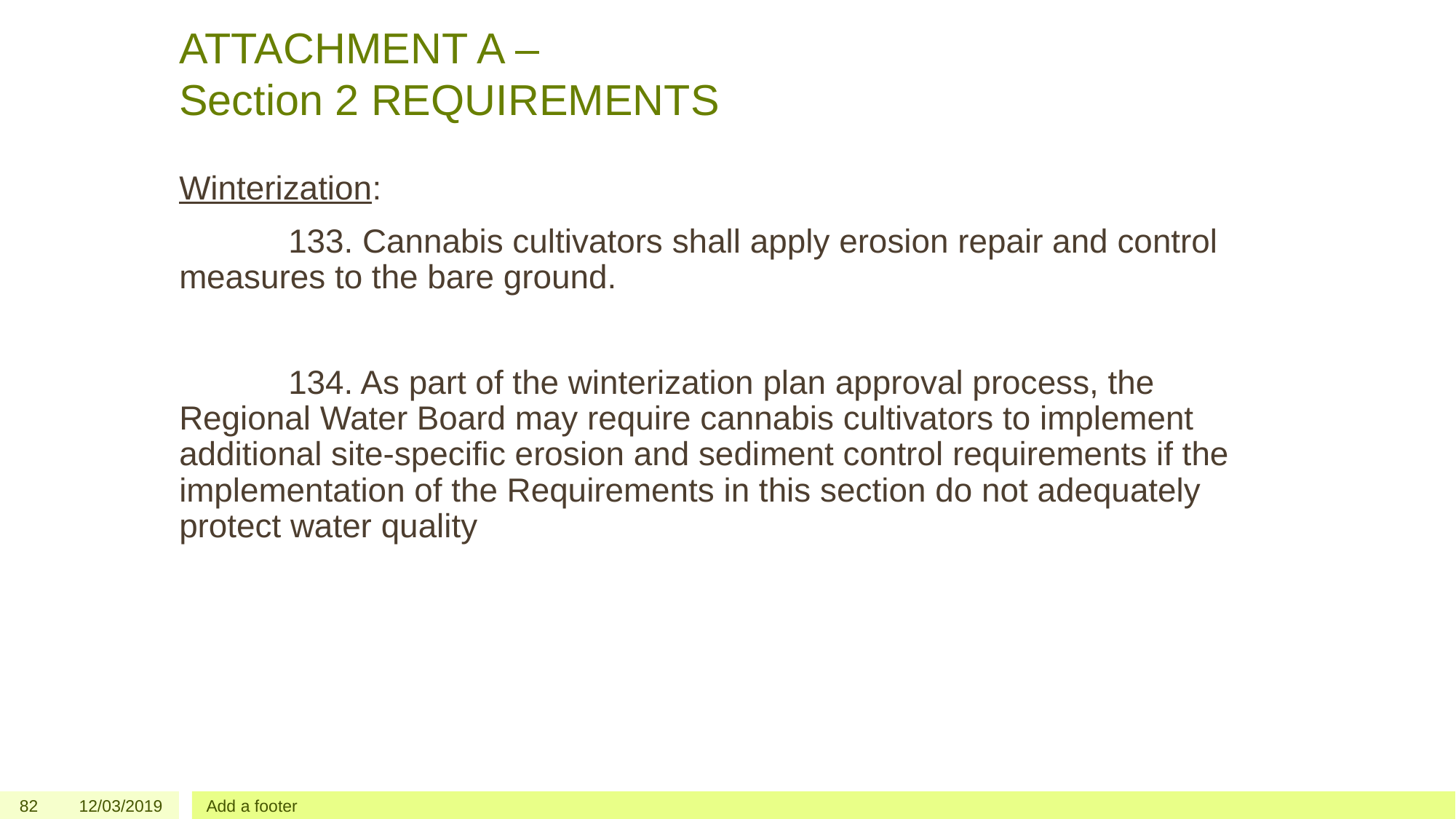

# ATTACHMENT A – Section 2 REQUIREMENTS
Winterization:
	133. Cannabis cultivators shall apply erosion repair and control measures to the bare ground.

	134. As part of the winterization plan approval process, the Regional Water Board may require cannabis cultivators to implement additional site-specific erosion and sediment control requirements if the implementation of the Requirements in this section do not adequately protect water quality
82
12/03/2019
Add a footer